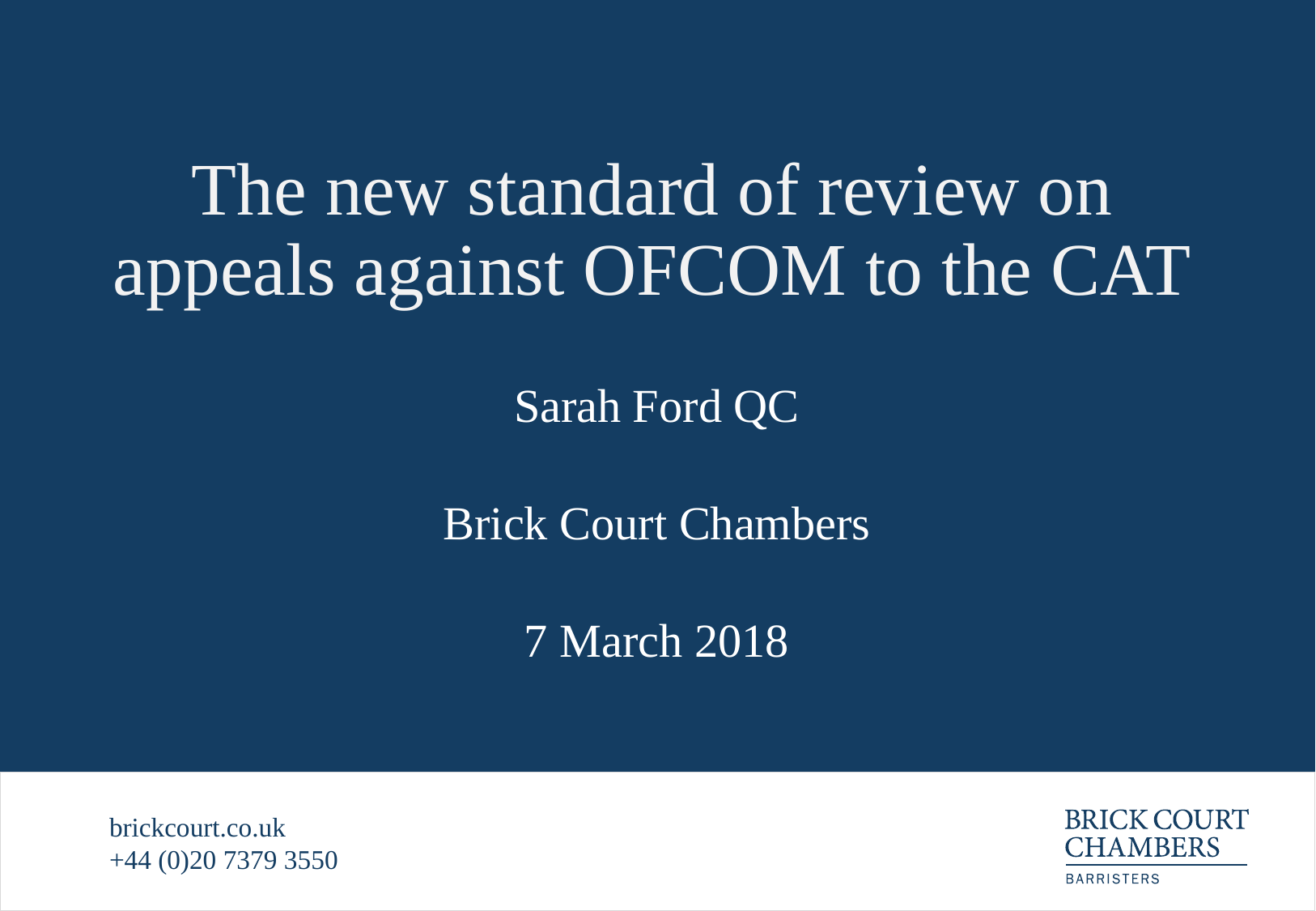

# The new standard of review on appeals against OFCOM to the CAT
Sarah Ford QC
Brick Court Chambers
7 March 2018
brickcourt.co.uk
+44 (0)20 7379 3550